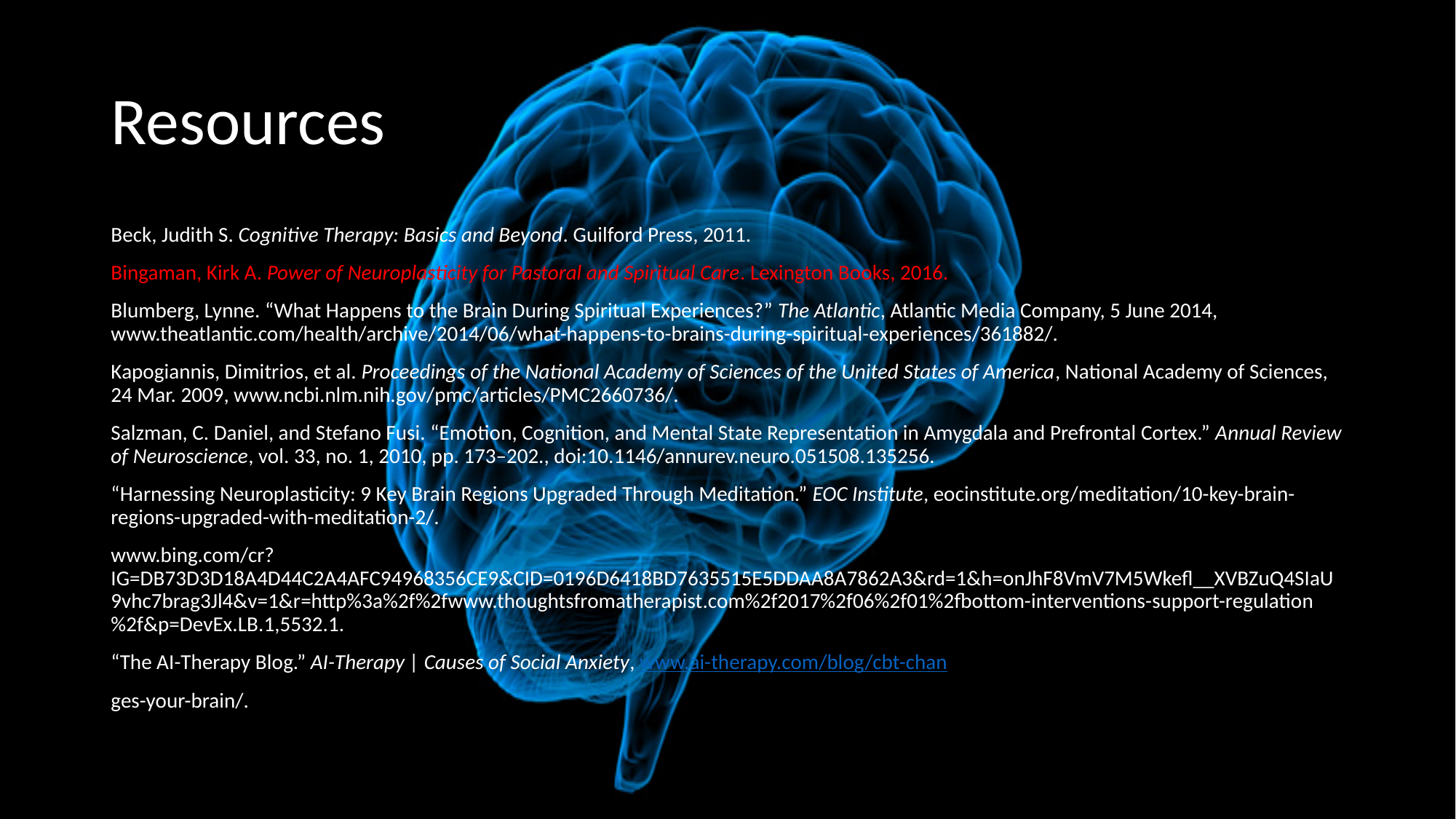

# Resources
Beck, Judith S. Cognitive Therapy: Basics and Beyond. Guilford Press, 2011.
Bingaman, Kirk A. Power of Neuroplasticity for Pastoral and Spiritual Care. Lexington Books, 2016.
Blumberg, Lynne. “What Happens to the Brain During Spiritual Experiences?” The Atlantic, Atlantic Media Company, 5 June 2014, www.theatlantic.com/health/archive/2014/06/what-happens-to-brains-during-spiritual-experiences/361882/.
Kapogiannis, Dimitrios, et al. Proceedings of the National Academy of Sciences of the United States of America, National Academy of Sciences, 24 Mar. 2009, www.ncbi.nlm.nih.gov/pmc/articles/PMC2660736/.
Salzman, C. Daniel, and Stefano Fusi. “Emotion, Cognition, and Mental State Representation in Amygdala and Prefrontal Cortex.” Annual Review of Neuroscience, vol. 33, no. 1, 2010, pp. 173–202., doi:10.1146/annurev.neuro.051508.135256.
“Harnessing Neuroplasticity: 9 Key Brain Regions Upgraded Through Meditation.” EOC Institute, eocinstitute.org/meditation/10-key-brain-regions-upgraded-with-meditation-2/.
www.bing.com/cr?IG=DB73D3D18A4D44C2A4AFC94968356CE9&CID=0196D6418BD7635515E5DDAA8A7862A3&rd=1&h=onJhF8VmV7M5Wkefl__XVBZuQ4SIaU9vhc7brag3Jl4&v=1&r=http%3a%2f%2fwww.thoughtsfromatherapist.com%2f2017%2f06%2f01%2fbottom-interventions-support-regulation%2f&p=DevEx.LB.1,5532.1.
“The AI-Therapy Blog.” AI-Therapy | Causes of Social Anxiety, www.ai-therapy.com/blog/cbt-chan
ges-your-brain/.